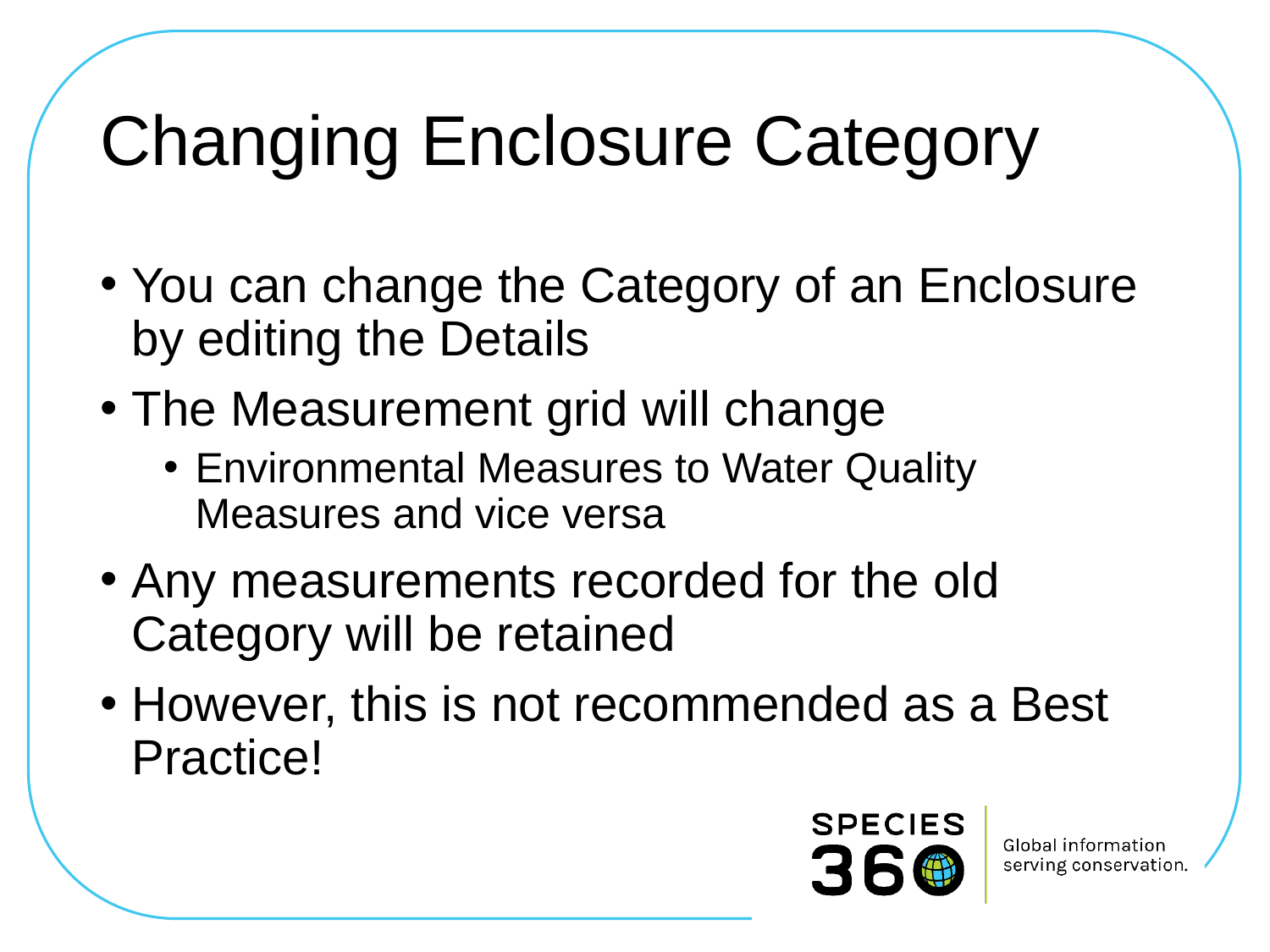

# Changing Enclosure Category
You can change the Category of an Enclosure by editing the Details
The Measurement grid will change
Environmental Measures to Water Quality Measures and vice versa
Any measurements recorded for the old Category will be retained
However, this is not recommended as a Best Practice!